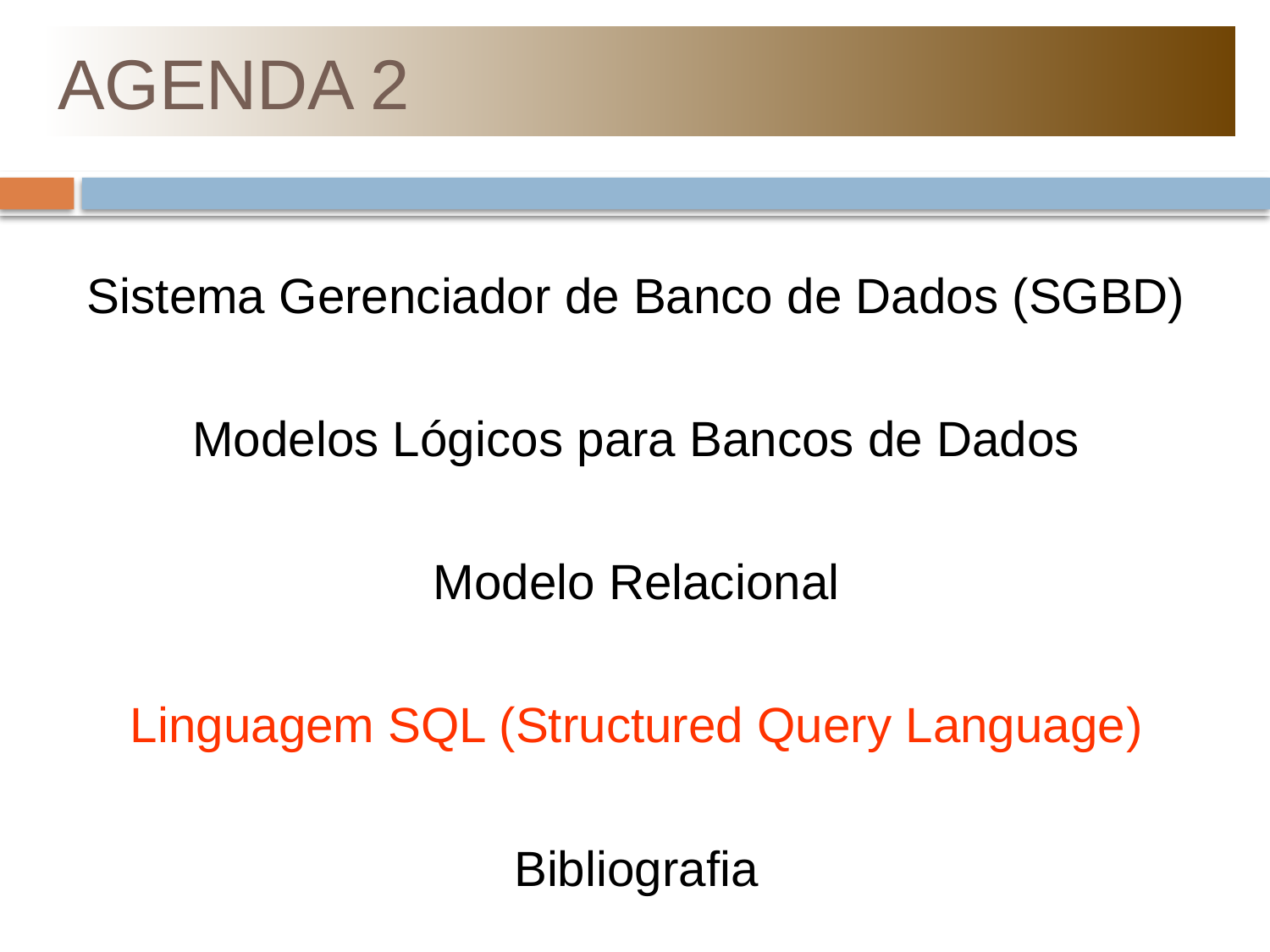

# AGENDA 2

Sistema Gerenciador de Banco de Dados (SGBD)

Modelos Lógicos para Bancos de Dados

Modelo Relacional

Linguagem SQL (Structured Query Language)

Bibliografia